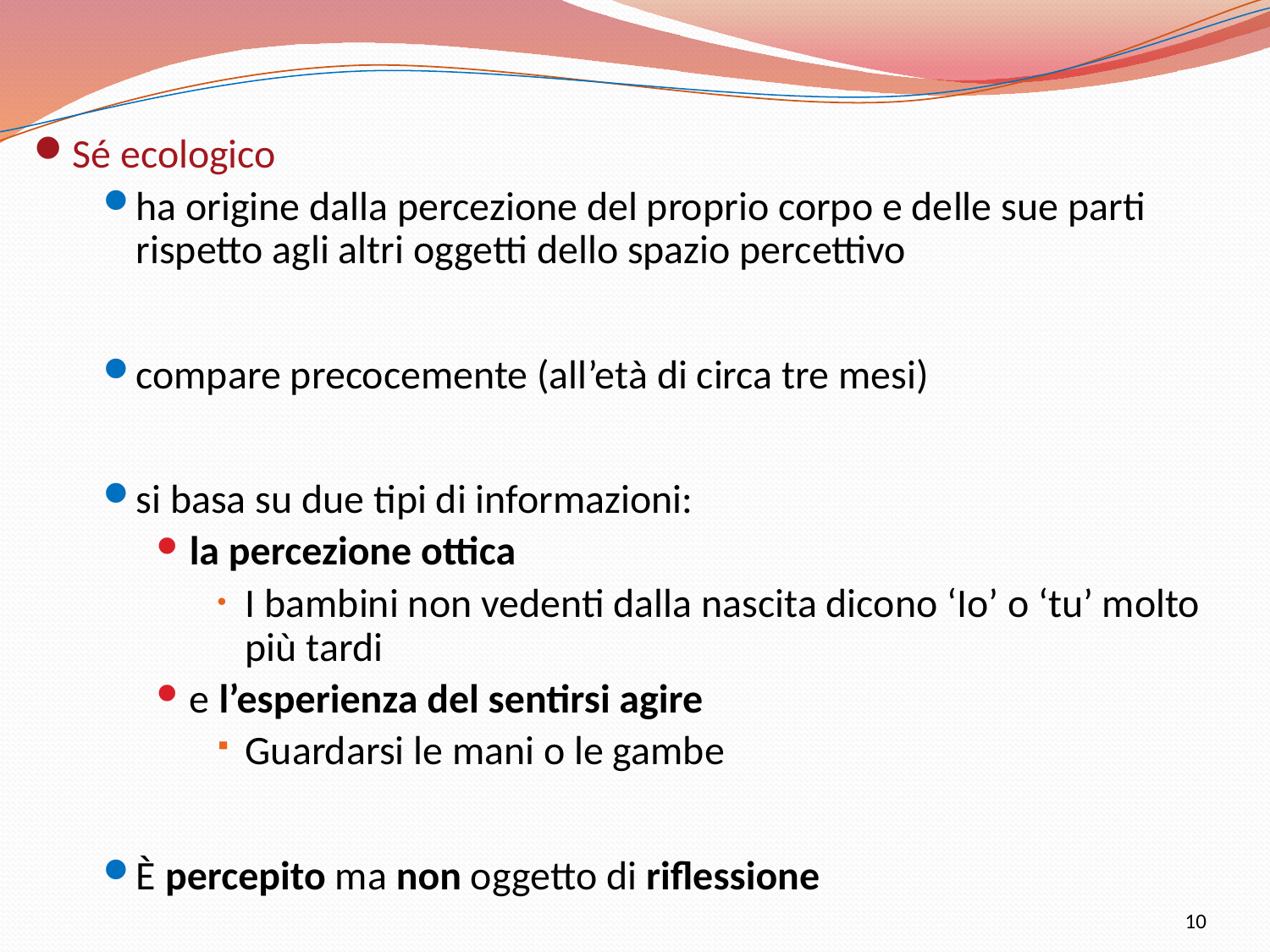

Sé ecologico
ha origine dalla percezione del proprio corpo e delle sue parti rispetto agli altri oggetti dello spazio percettivo

compare precocemente (all’età di circa tre mesi)

si basa su due tipi di informazioni:
la percezione ottica
I bambini non vedenti dalla nascita dicono ‘Io’ o ‘tu’ molto più tardi
e l’esperienza del sentirsi agire
Guardarsi le mani o le gambe

È percepito ma non oggetto di riflessione
10